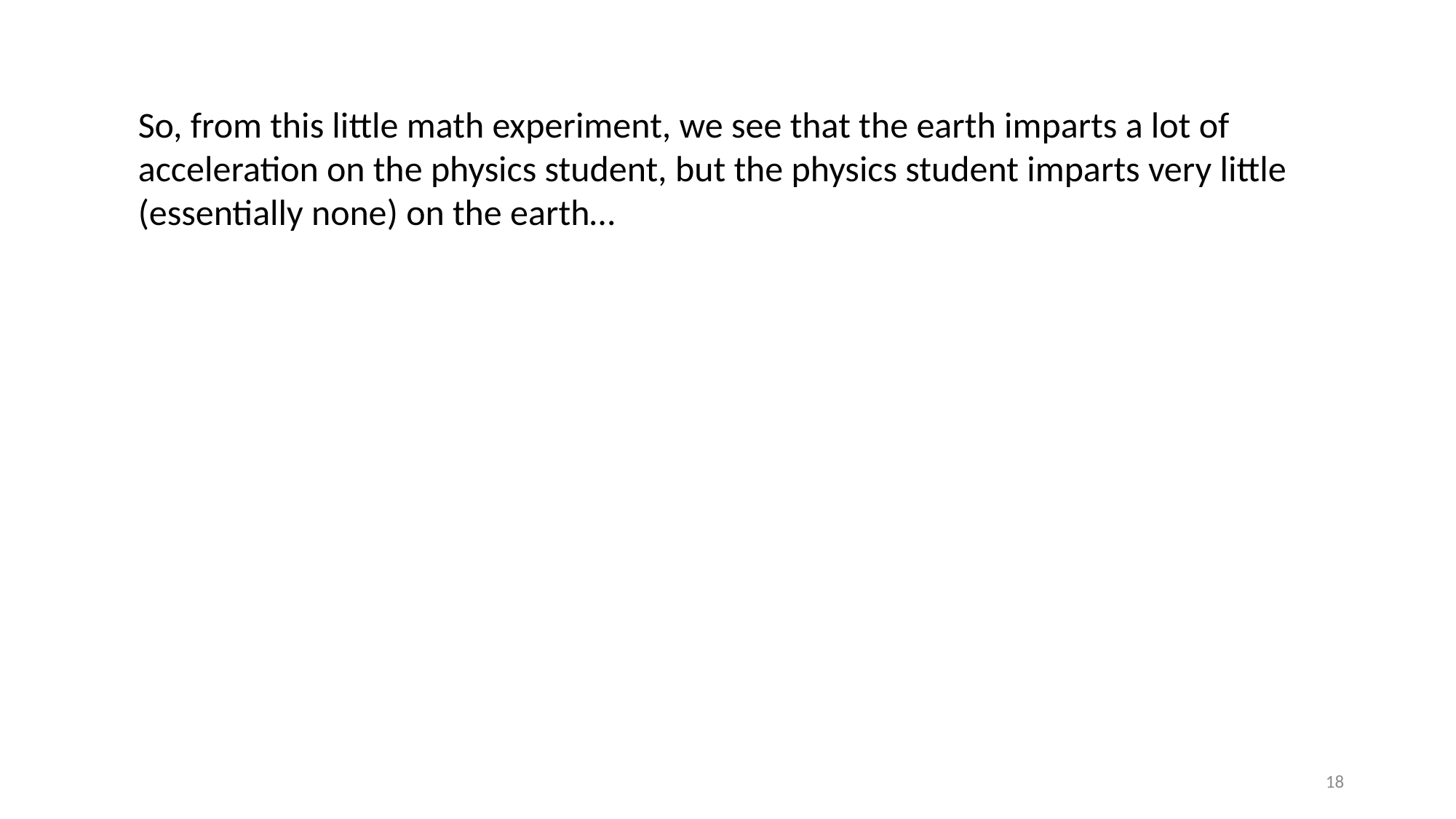

So, from this little math experiment, we see that the earth imparts a lot of acceleration on the physics student, but the physics student imparts very little (essentially none) on the earth…
18